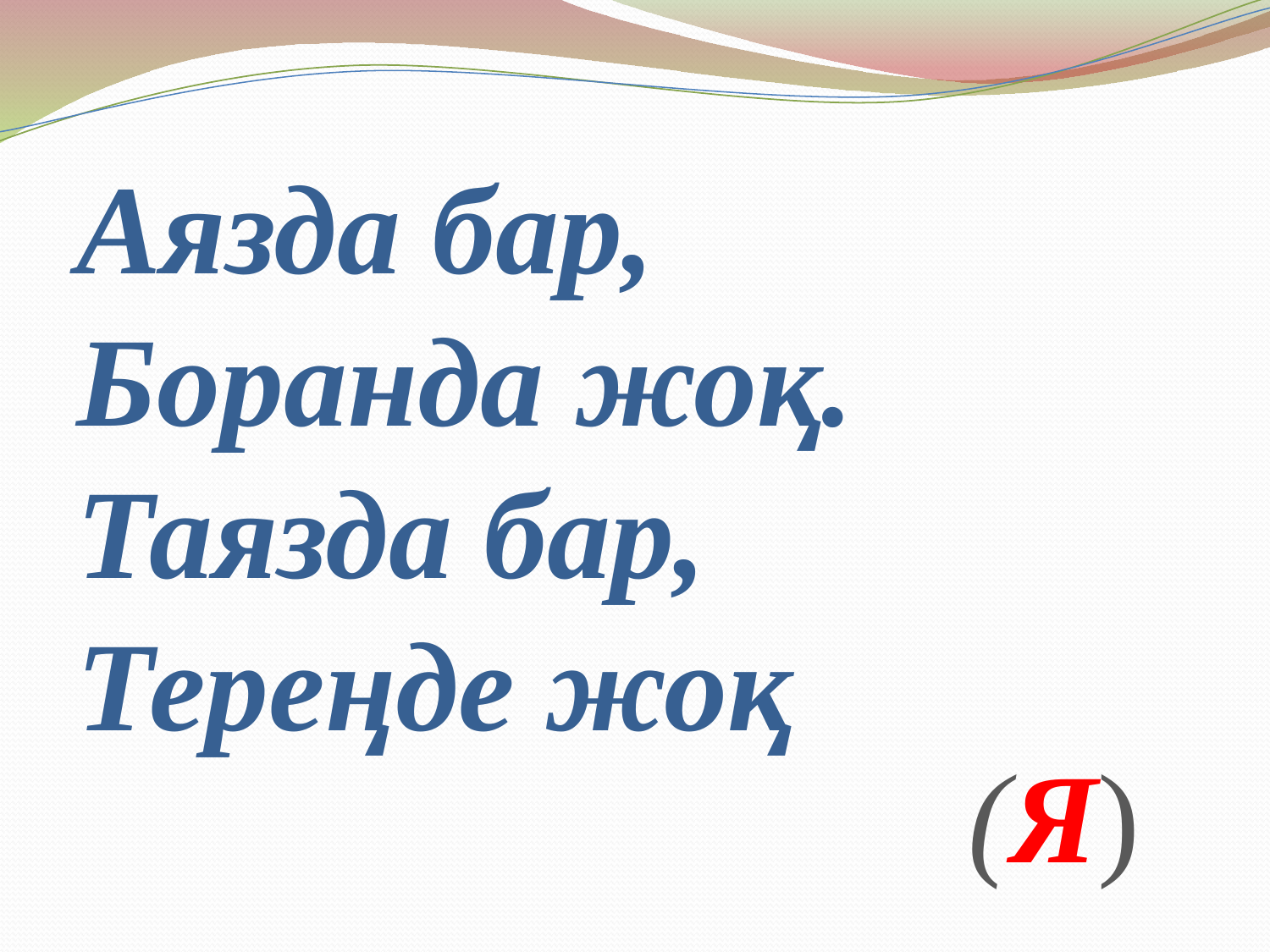

Аязда бар,
Боранда жоқ.
Таязда бар,
Тереңде жоқ
(Я)